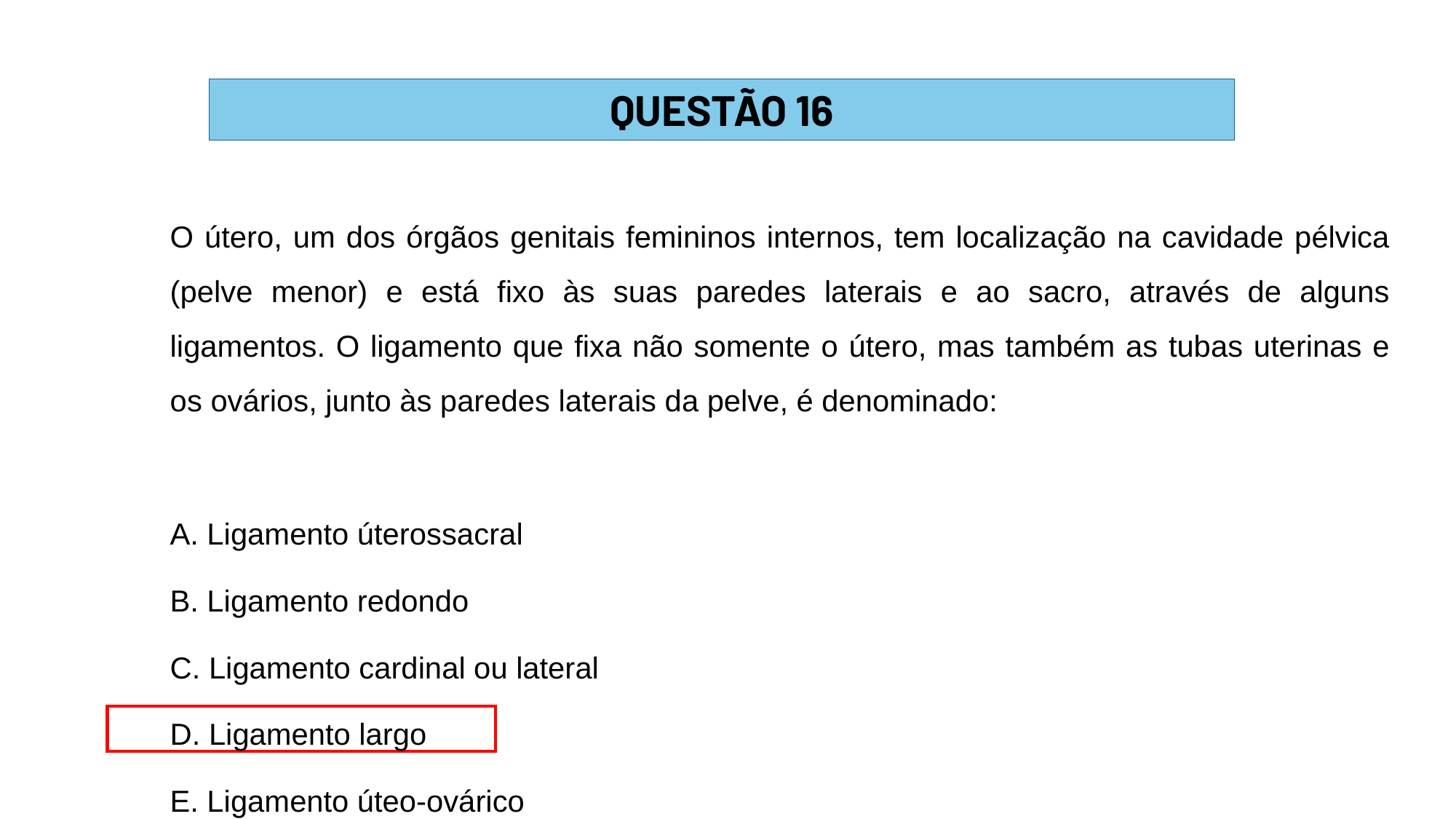

QUESTÃO 16
O útero, um dos órgãos genitais femininos internos, tem localização na cavidade pélvica (pelve menor) e está fixo às suas paredes laterais e ao sacro, através de alguns ligamentos. O ligamento que fixa não somente o útero, mas também as tubas uterinas e os ovários, junto às paredes laterais da pelve, é denominado:

A. Ligamento úterossacral
B. Ligamento redondo
C. Ligamento cardinal ou lateral
D. Ligamento largo
E. Ligamento úteo-ovárico